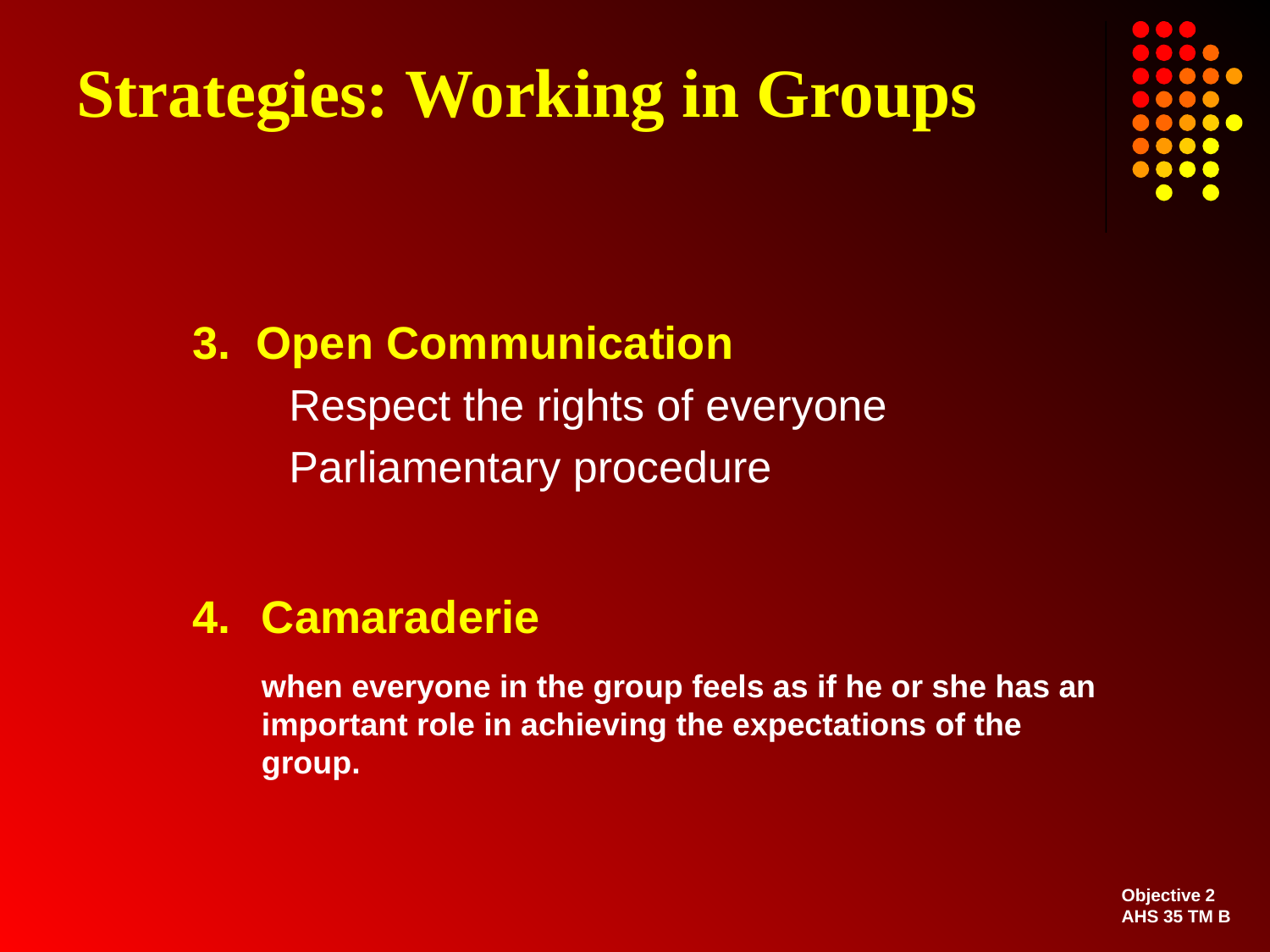

# Strategies: Working in Groups
3.  Open Communication
Respect the rights of everyone
Parliamentary procedure

Camaraderie
	when everyone in the group feels as if he or she has an important role in achieving the expectations of the group.
Objective 2
AHS 35 TM B